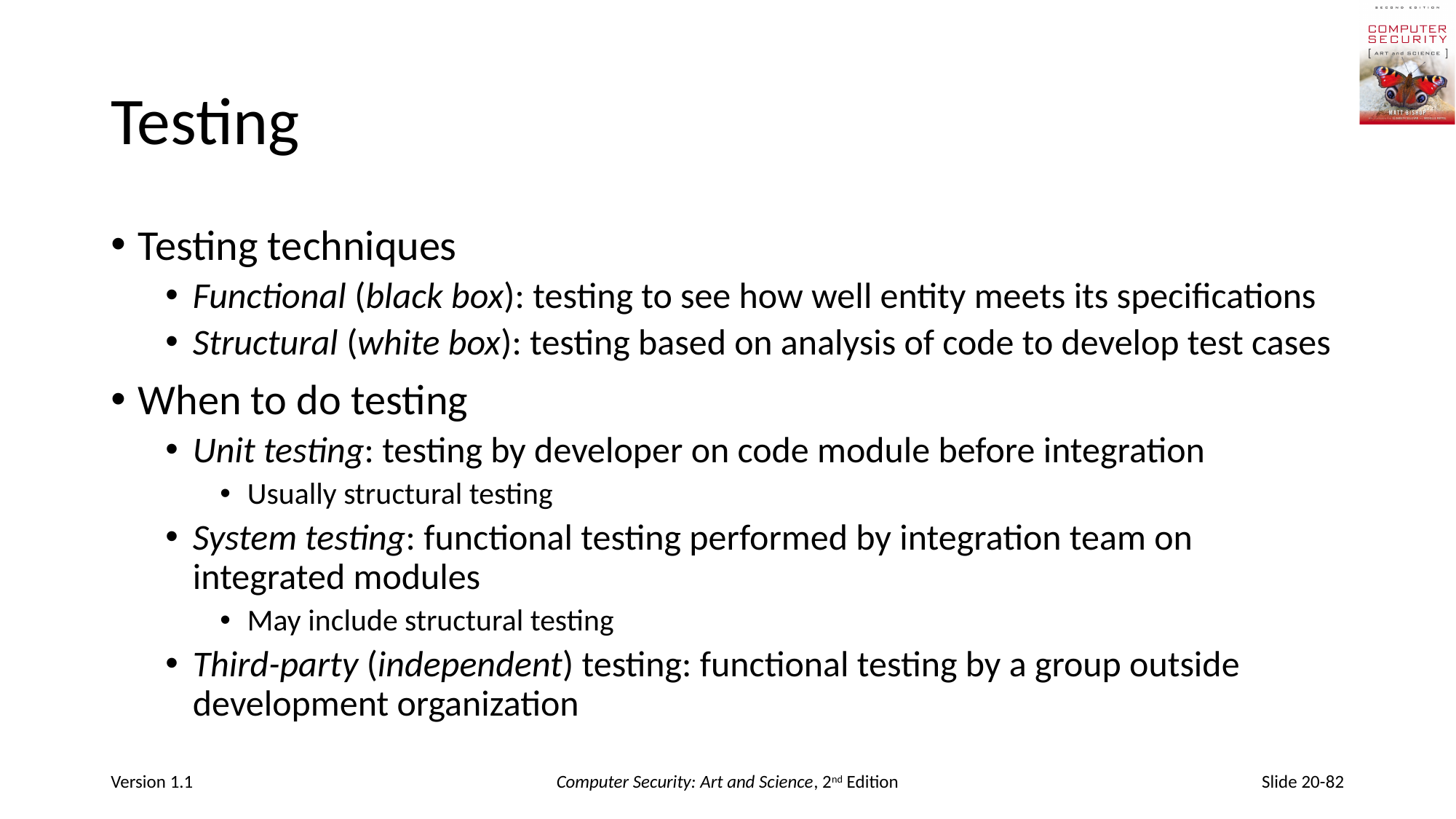

# Testing
Testing techniques
Functional (black box): testing to see how well entity meets its specifications
Structural (white box): testing based on analysis of code to develop test cases
When to do testing
Unit testing: testing by developer on code module before integration
Usually structural testing
System testing: functional testing performed by integration team on integrated modules
May include structural testing
Third-party (independent) testing: functional testing by a group outside development organization

Version 1.1
Computer Security: Art and Science, 2nd Edition
Slide 20-82